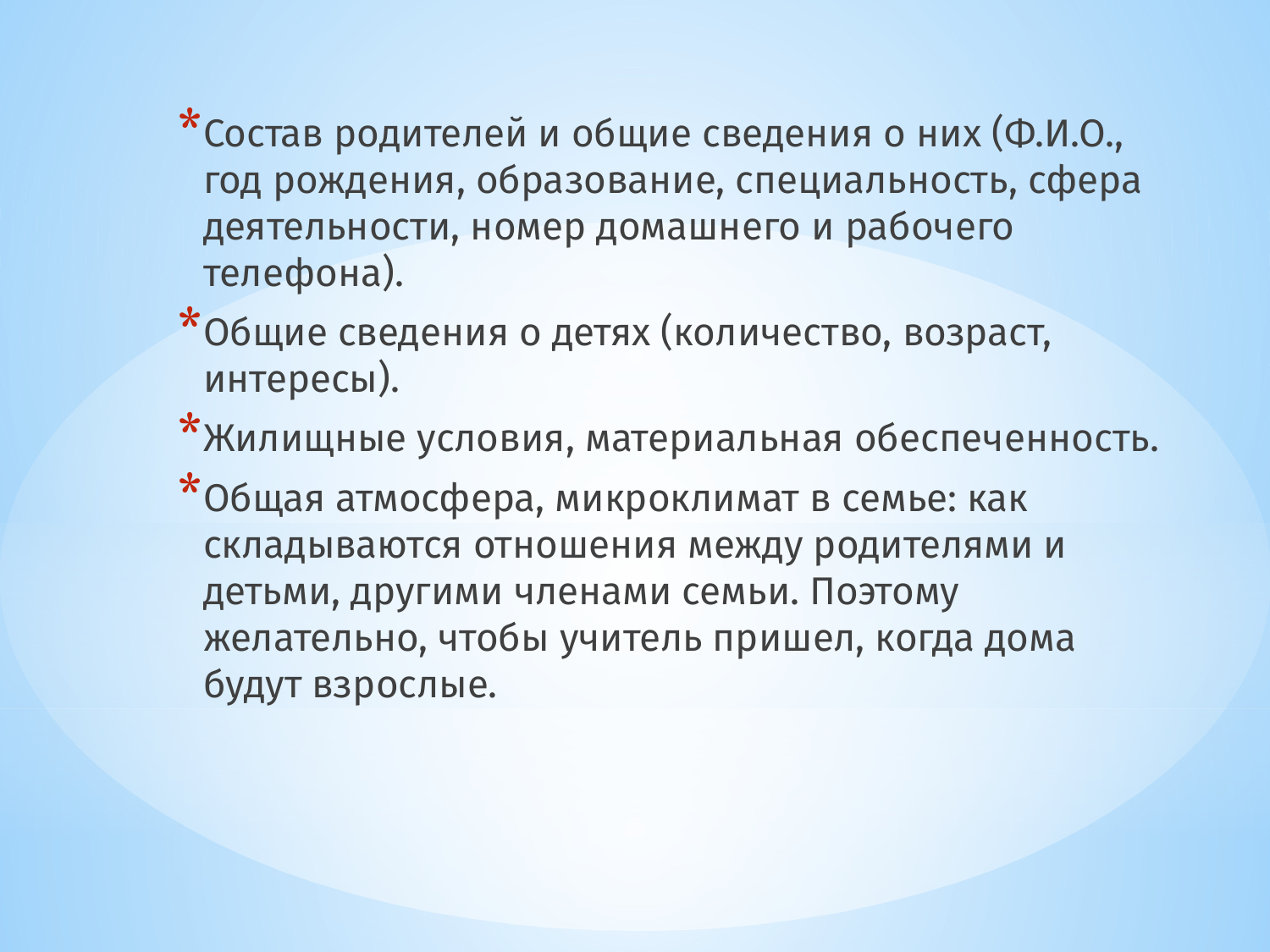

Состав родителей и общие сведения о них (Ф.И.О., год рождения, образование, специальность, сфера деятельности, номер домашнего и рабочего телефона).
Общие сведения о детях (количество, возраст, интересы).
Жилищные условия, материальная обеспеченность.
Общая атмосфера, микроклимат в семье: как складываются отношения между родителями и детьми, другими членами семьи. Поэтому желательно, чтобы учитель пришел, когда дома будут взрослые.

#